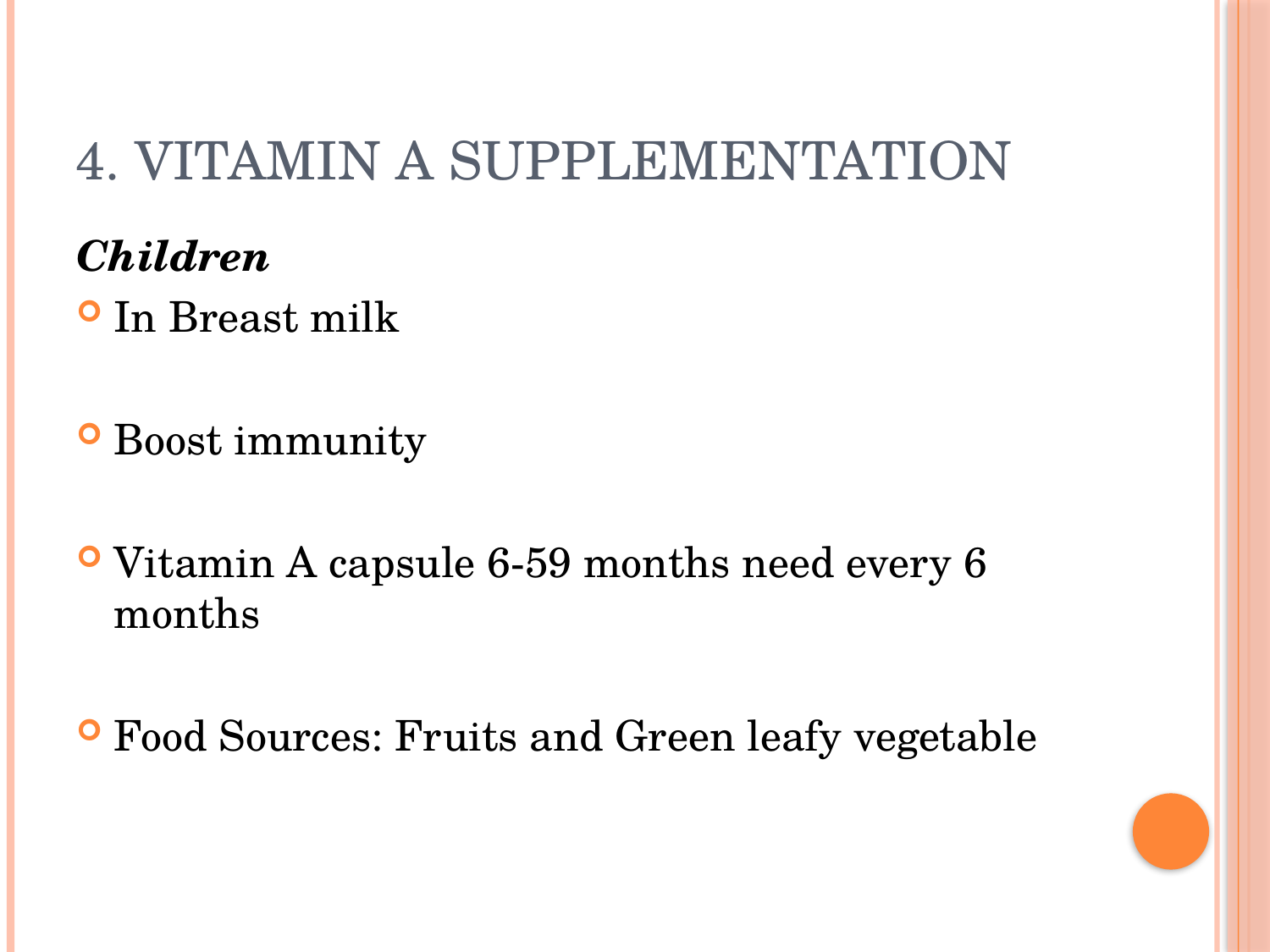

# 4. Vitamin A supplementation
Children
In Breast milk

Boost immunity

Vitamin A capsule 6-59 months need every 6 months

Food Sources: Fruits and Green leafy vegetable